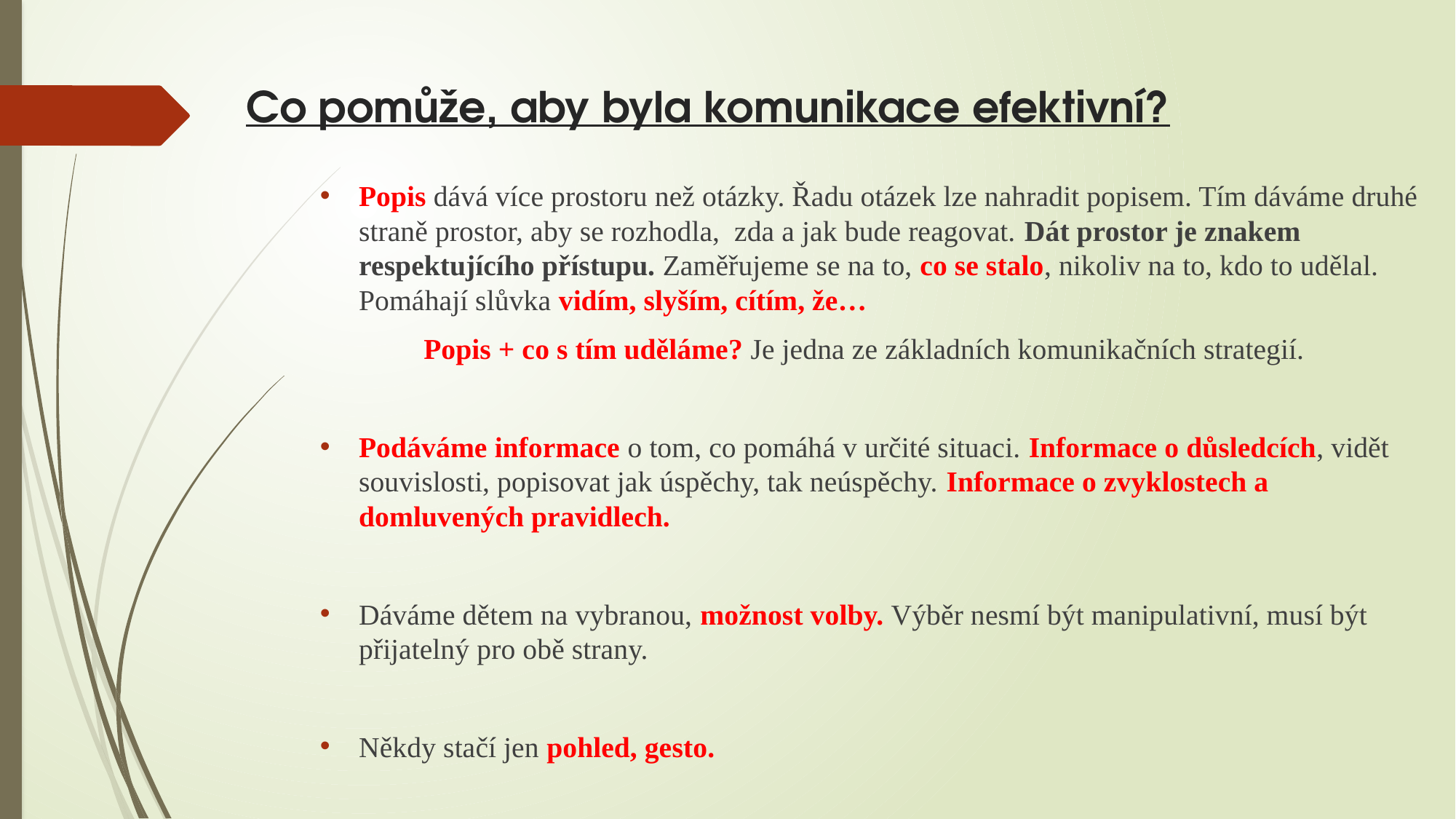

# Co pomůže, aby byla komunikace efektivní?
Popis dává více prostoru než otázky. Řadu otázek lze nahradit popisem. Tím dáváme druhé straně prostor, aby se rozhodla,  zda a jak bude reagovat. Dát prostor je znakem respektujícího přístupu. Zaměřujeme se na to, co se stalo, nikoliv na to, kdo to udělal. Pomáhají slůvka vidím, slyším, cítím, že…
	Popis + co s tím uděláme? Je jedna ze základních komunikačních strategií.

Podáváme informace o tom, co pomáhá v určité situaci. Informace o důsledcích, vidět souvislosti, popisovat jak úspěchy, tak neúspěchy. Informace o zvyklostech a domluvených pravidlech.

Dáváme dětem na vybranou, možnost volby. Výběr nesmí být manipulativní, musí být přijatelný pro obě strany.

Někdy stačí jen pohled, gesto.